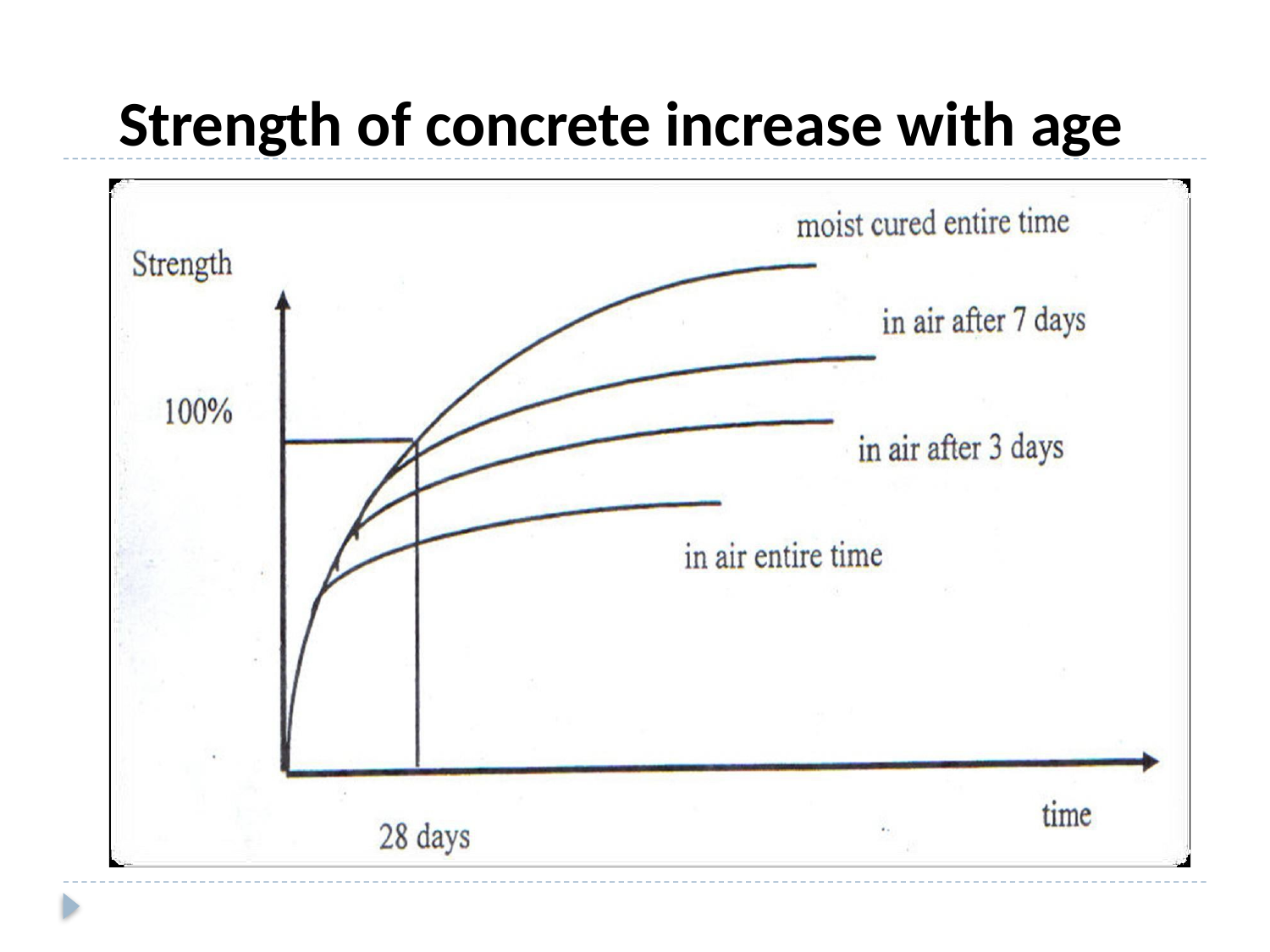

W8
# Strength of concrete increase with age